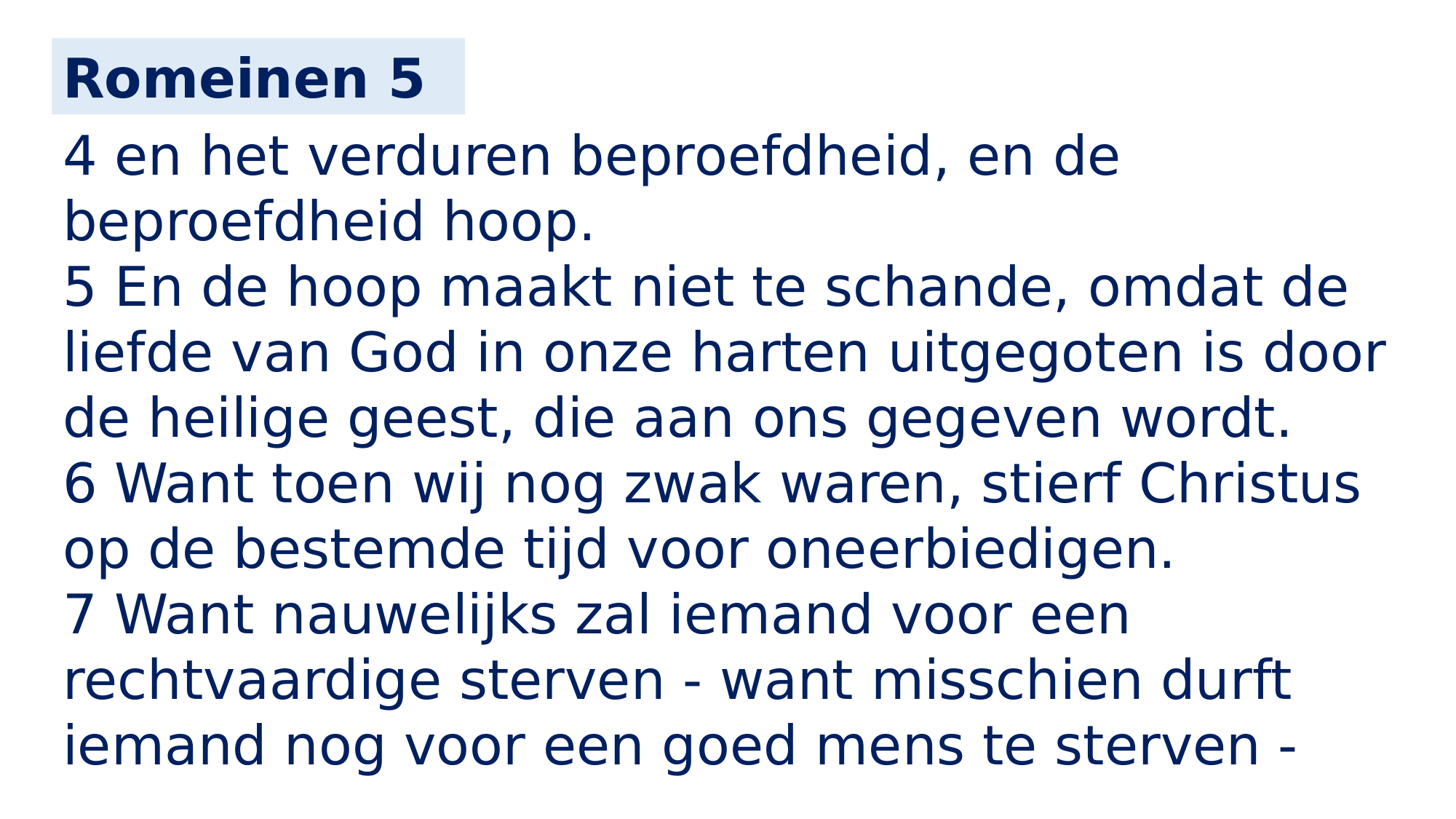

Romeinen 5
4 en het verduren beproefdheid, en de beproefdheid hoop.
5 En de hoop maakt niet te schande, omdat de liefde van God in onze harten uitgegoten is door de heilige geest, die aan ons gegeven wordt.
6 Want toen wij nog zwak waren, stierf Christus op de bestemde tijd voor oneerbiedigen.
7 Want nauwelijks zal iemand voor een rechtvaardige sterven - want misschien durft iemand nog voor een goed mens te sterven -